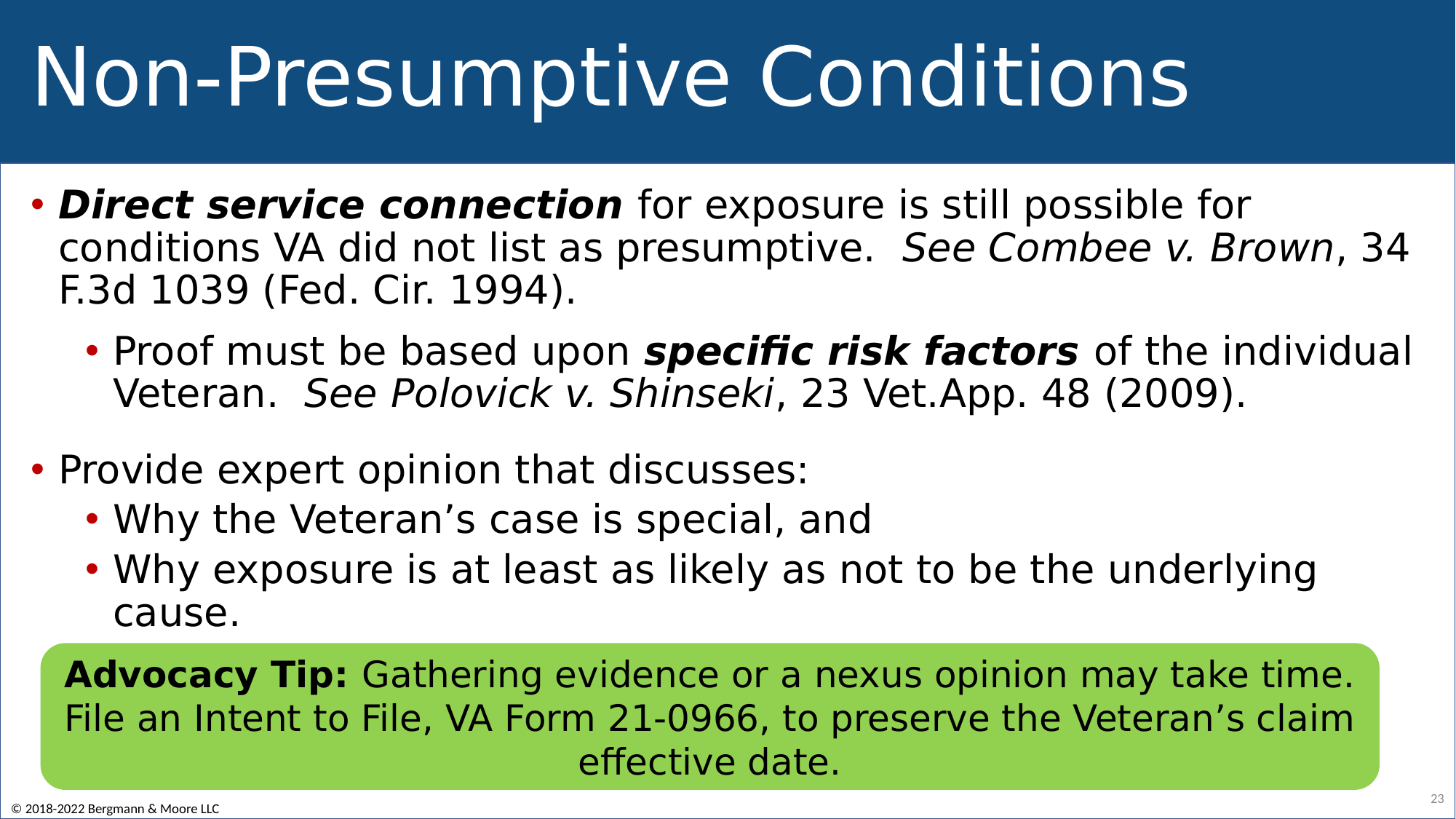

# Non-Presumptive Conditions
Direct service connection for exposure is still possible for conditions VA did not list as presumptive.  See Combee v. Brown, 34 F.3d 1039 (Fed. Cir. 1994).
Proof must be based upon specific risk factors of the individual Veteran.  See Polovick v. Shinseki, 23 Vet.App. 48 (2009).
Provide expert opinion that discusses:
Why the Veteran’s case is special, and
Why exposure is at least as likely as not to be the underlying cause.
Advocacy Tip: Gathering evidence or a nexus opinion may take time. File an Intent to File, VA Form 21-0966, to preserve the Veteran’s claim effective date.
23